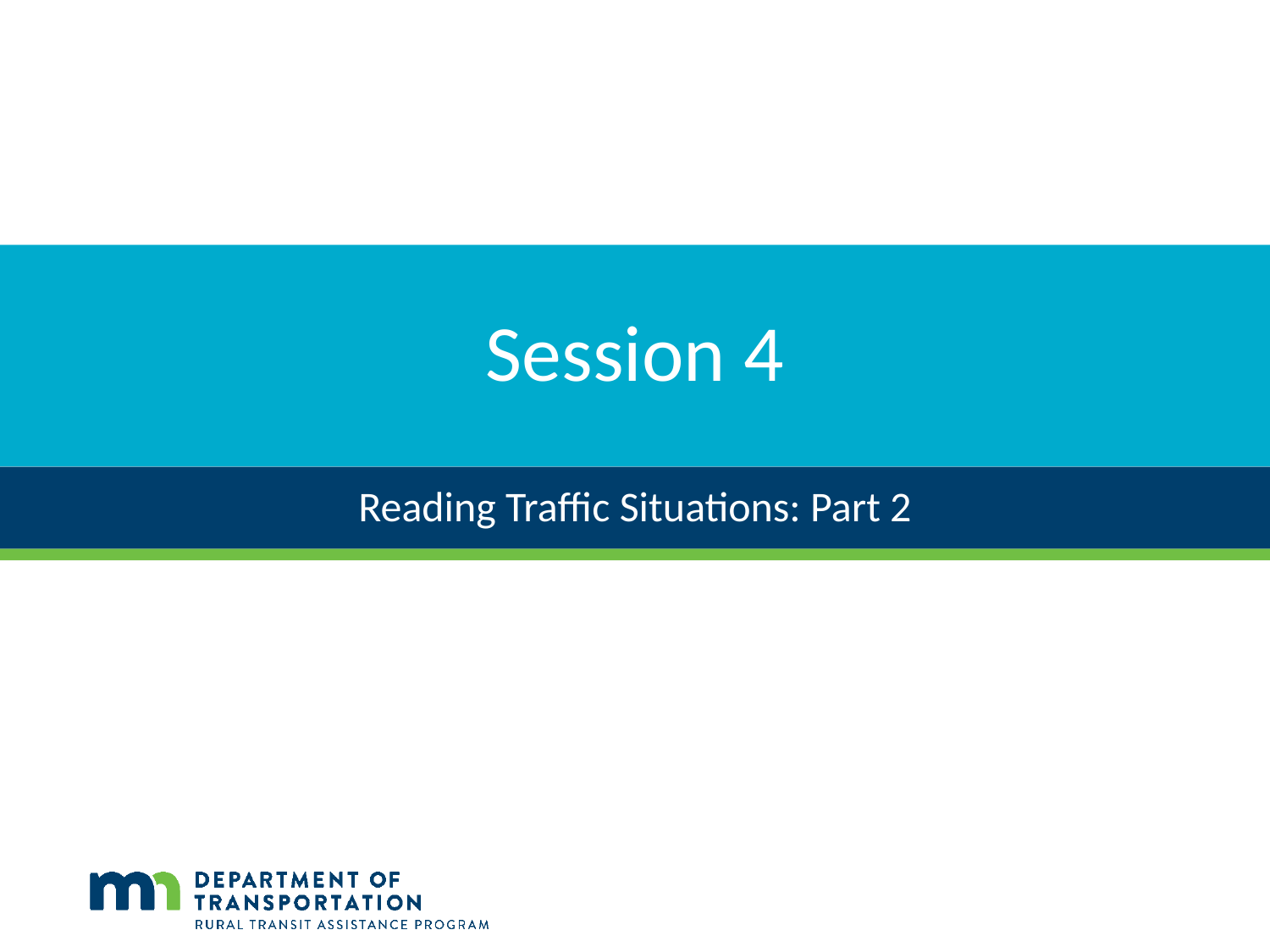

# Session 4
Reading Traffic Situations: Part 2